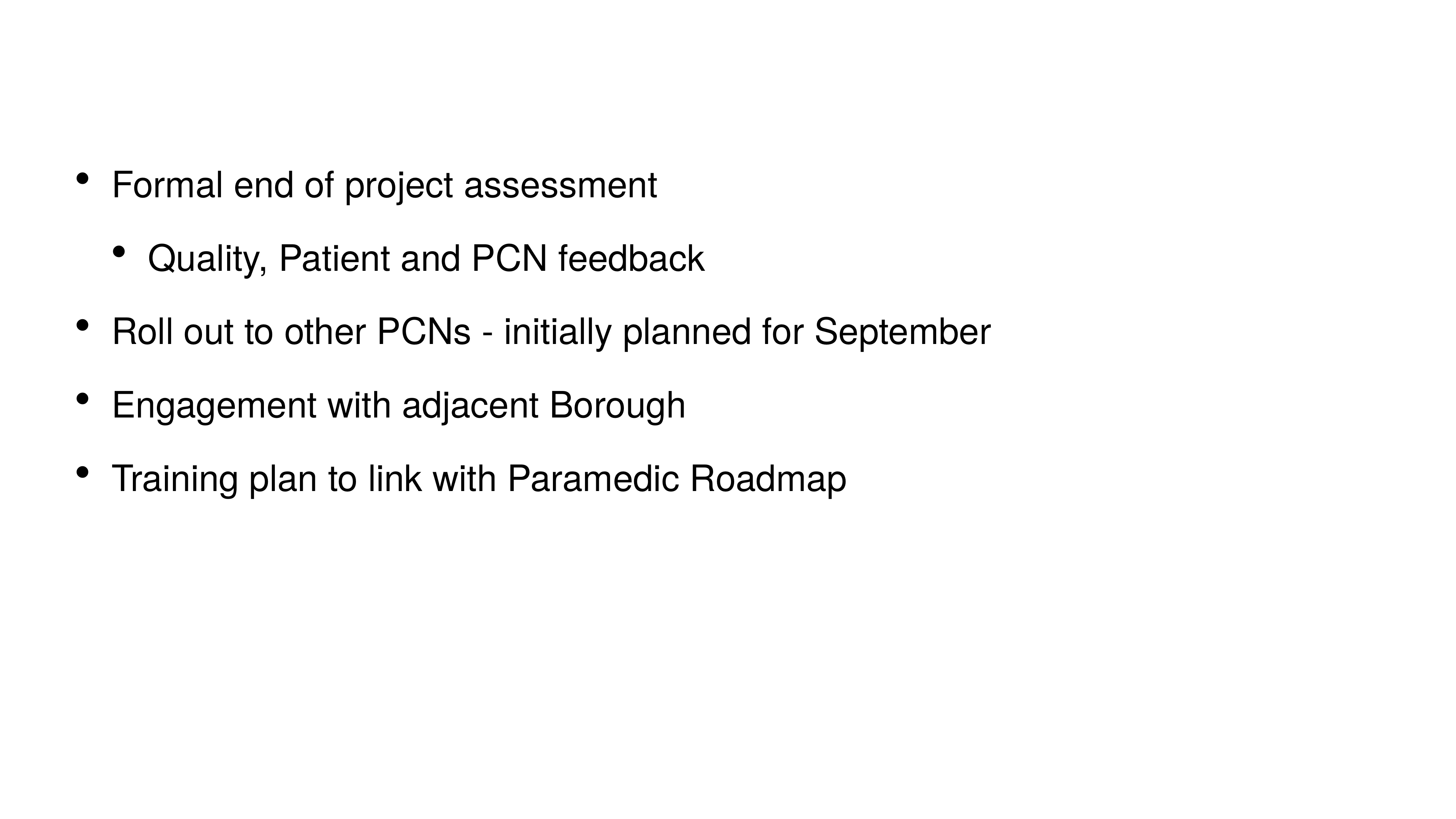

Formal end of project assessment
Quality, Patient and PCN feedback
Roll out to other PCNs - initially planned for September
Engagement with adjacent Borough
Training plan to link with Paramedic Roadmap